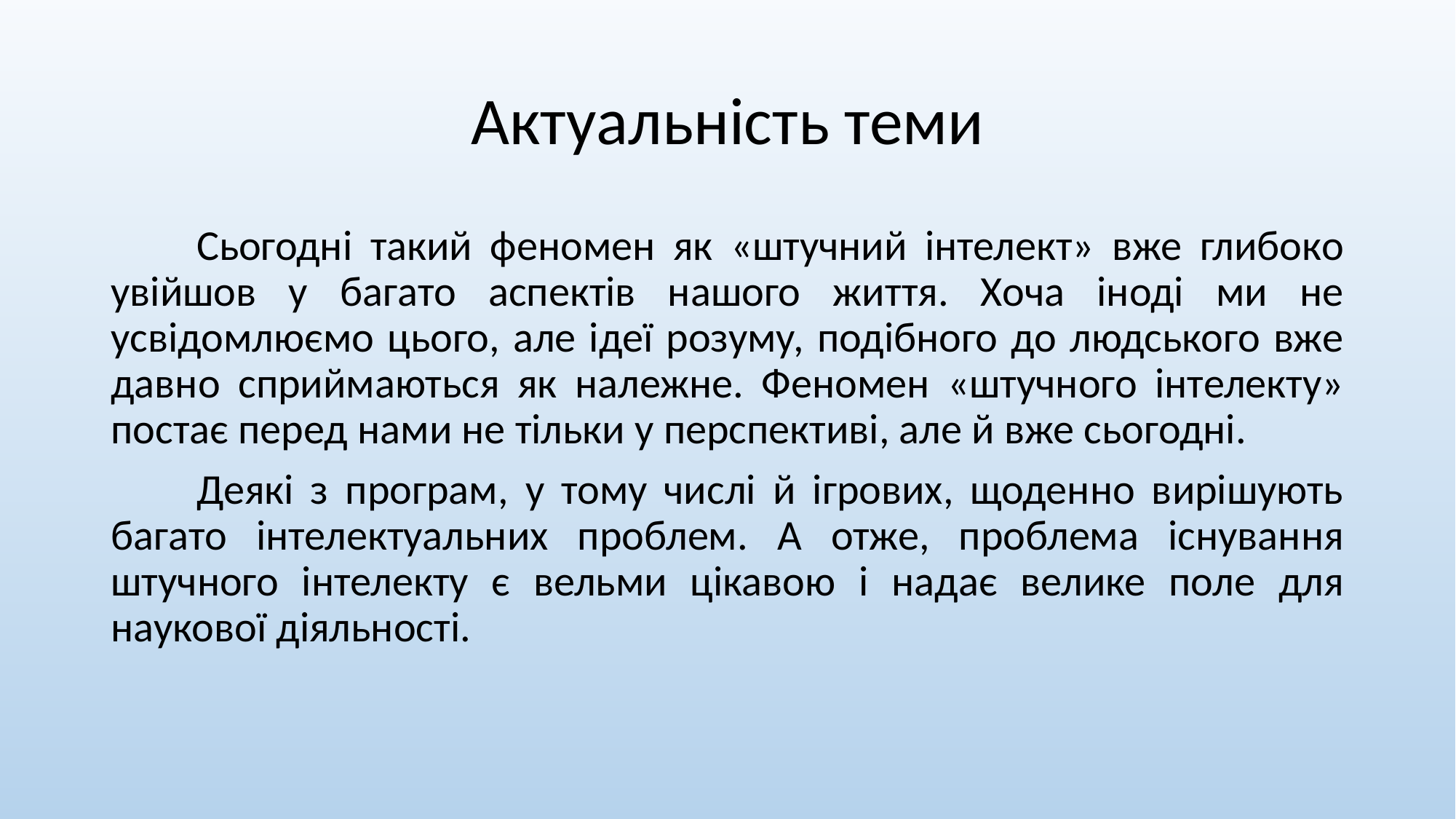

# Актуальність теми
Сьогодні такий феномен як «штучний інтелект» вже глибоко увійшов у багато аспектів нашого життя. Хоча іноді ми не усвідомлюємо цього, але ідеї розуму, подібного до людського вже давно сприймаються як належне. Феномен «штучного інтелекту» постає перед нами не тільки у перспективі, але й вже сьогодні.
Деякі з програм, у тому числі й ігрових, щоденно вирішують багато інтелектуальних проблем. А отже, проблема існування штучного інтелекту є вельми цікавою і надає велике поле для наукової діяльності.